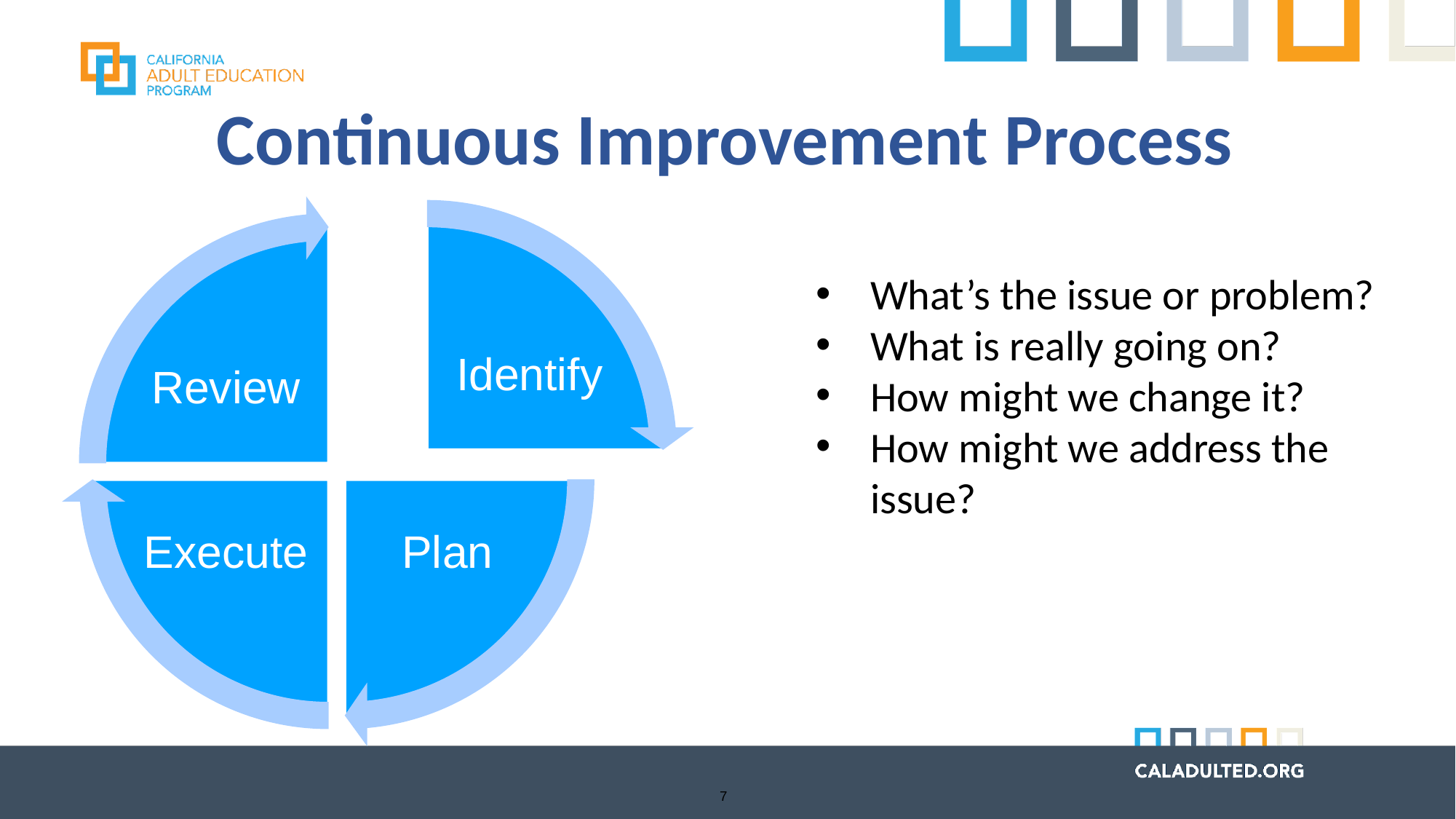

Continuous Improvement Process

Identify
Review
Execute
Plan
Step-by-step improvement process
What’s the issue or problem?
What is really going on?
How might we change it?
How might we address the issue?
7